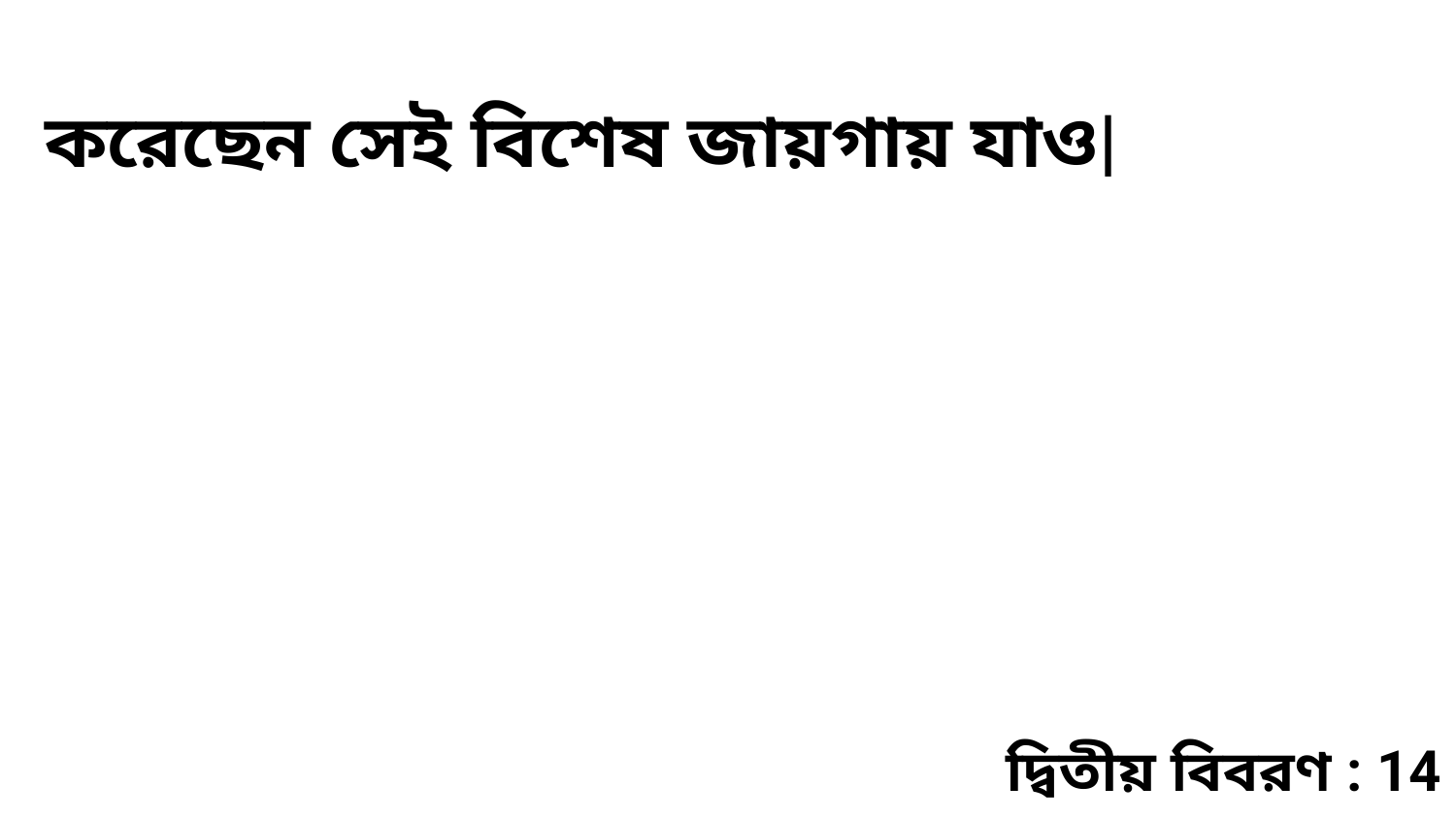

করেছেন সেই বিশেষ জায়গায় যাও|
দ্বিতীয় বিবরণ : 14